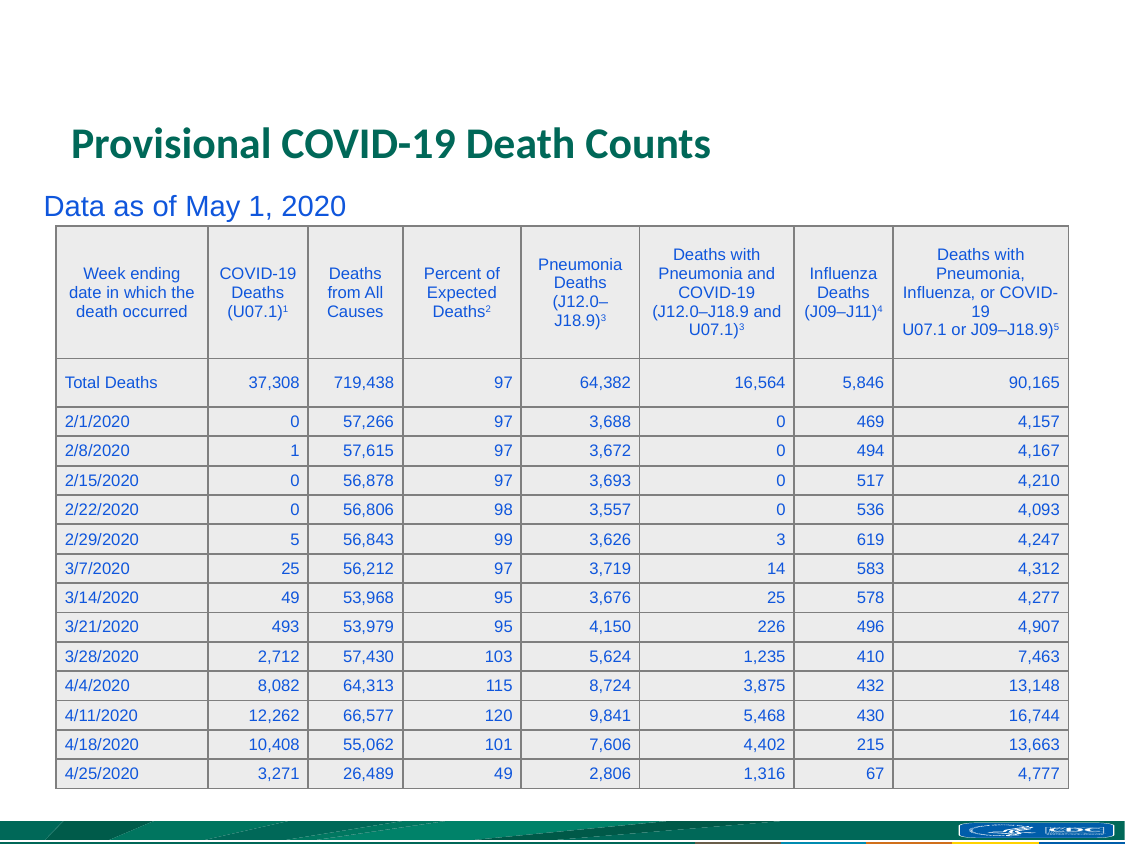

# Provisional COVID-19 Death Counts
Data as of May 1, 2020
| Week ending date in which the death occurred | COVID-19 Deaths (U07.1)1 | Deaths from All Causes | Percent of Expected Deaths2 | Pneumonia Deaths (J12.0–J18.9)3 | Deaths with Pneumonia and COVID-19 (J12.0–J18.9 and U07.1)3 | Influenza Deaths (J09–J11)4 | Deaths with Pneumonia, Influenza, or COVID-19 U07.1 or J09–J18.9)5 |
| --- | --- | --- | --- | --- | --- | --- | --- |
| Total Deaths | 37,308 | 719,438 | 97 | 64,382 | 16,564 | 5,846 | 90,165 |
| 2/1/2020 | 0 | 57,266 | 97 | 3,688 | 0 | 469 | 4,157 |
| 2/8/2020 | 1 | 57,615 | 97 | 3,672 | 0 | 494 | 4,167 |
| 2/15/2020 | 0 | 56,878 | 97 | 3,693 | 0 | 517 | 4,210 |
| 2/22/2020 | 0 | 56,806 | 98 | 3,557 | 0 | 536 | 4,093 |
| 2/29/2020 | 5 | 56,843 | 99 | 3,626 | 3 | 619 | 4,247 |
| 3/7/2020 | 25 | 56,212 | 97 | 3,719 | 14 | 583 | 4,312 |
| 3/14/2020 | 49 | 53,968 | 95 | 3,676 | 25 | 578 | 4,277 |
| 3/21/2020 | 493 | 53,979 | 95 | 4,150 | 226 | 496 | 4,907 |
| 3/28/2020 | 2,712 | 57,430 | 103 | 5,624 | 1,235 | 410 | 7,463 |
| 4/4/2020 | 8,082 | 64,313 | 115 | 8,724 | 3,875 | 432 | 13,148 |
| 4/11/2020 | 12,262 | 66,577 | 120 | 9,841 | 5,468 | 430 | 16,744 |
| 4/18/2020 | 10,408 | 55,062 | 101 | 7,606 | 4,402 | 215 | 13,663 |
| 4/25/2020 | 3,271 | 26,489 | 49 | 2,806 | 1,316 | 67 | 4,777 |